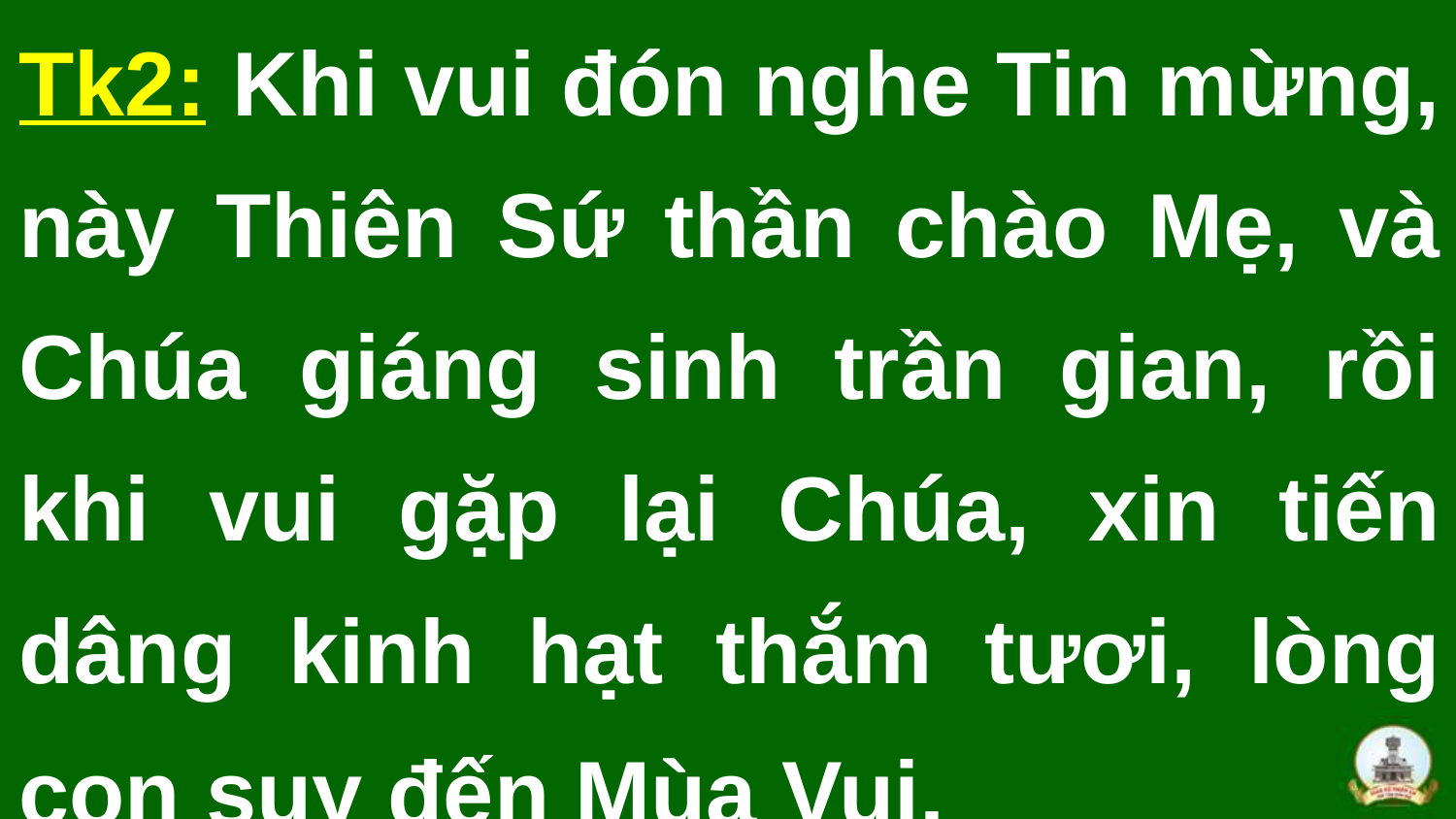

Tk2: Khi vui đón nghe Tin mừng, này Thiên Sứ thần chào Mẹ, và Chúa giáng sinh trần gian, rồi khi vui gặp lại Chúa, xin tiến dâng kinh hạt thắm tươi, lòng con suy đến Mùa Vui.